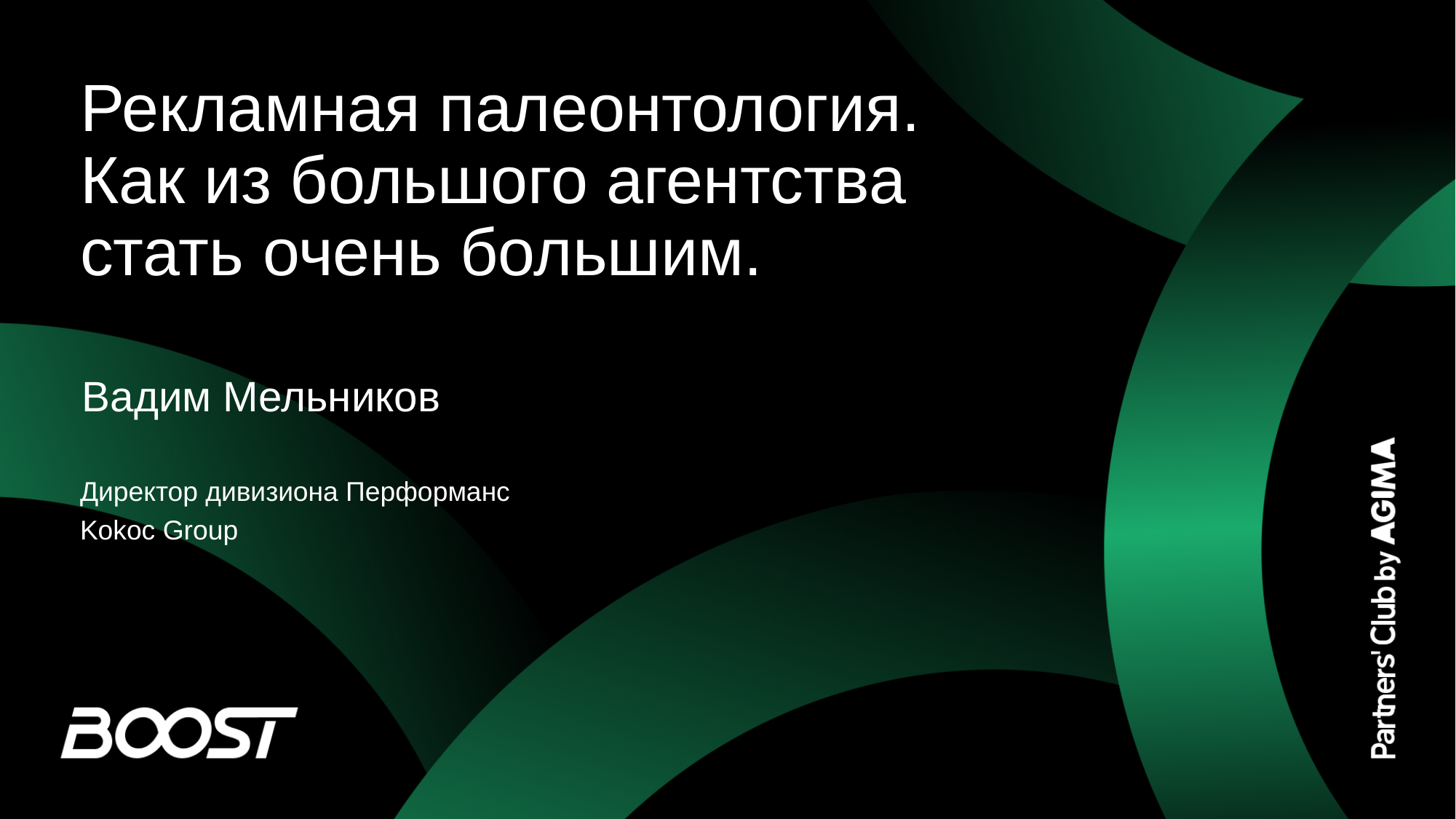

# Рекламная палеонтология. Как из большого агентства стать очень большим.
Вадим Мельников

Директор дивизиона Перформанс
Kokoc Group